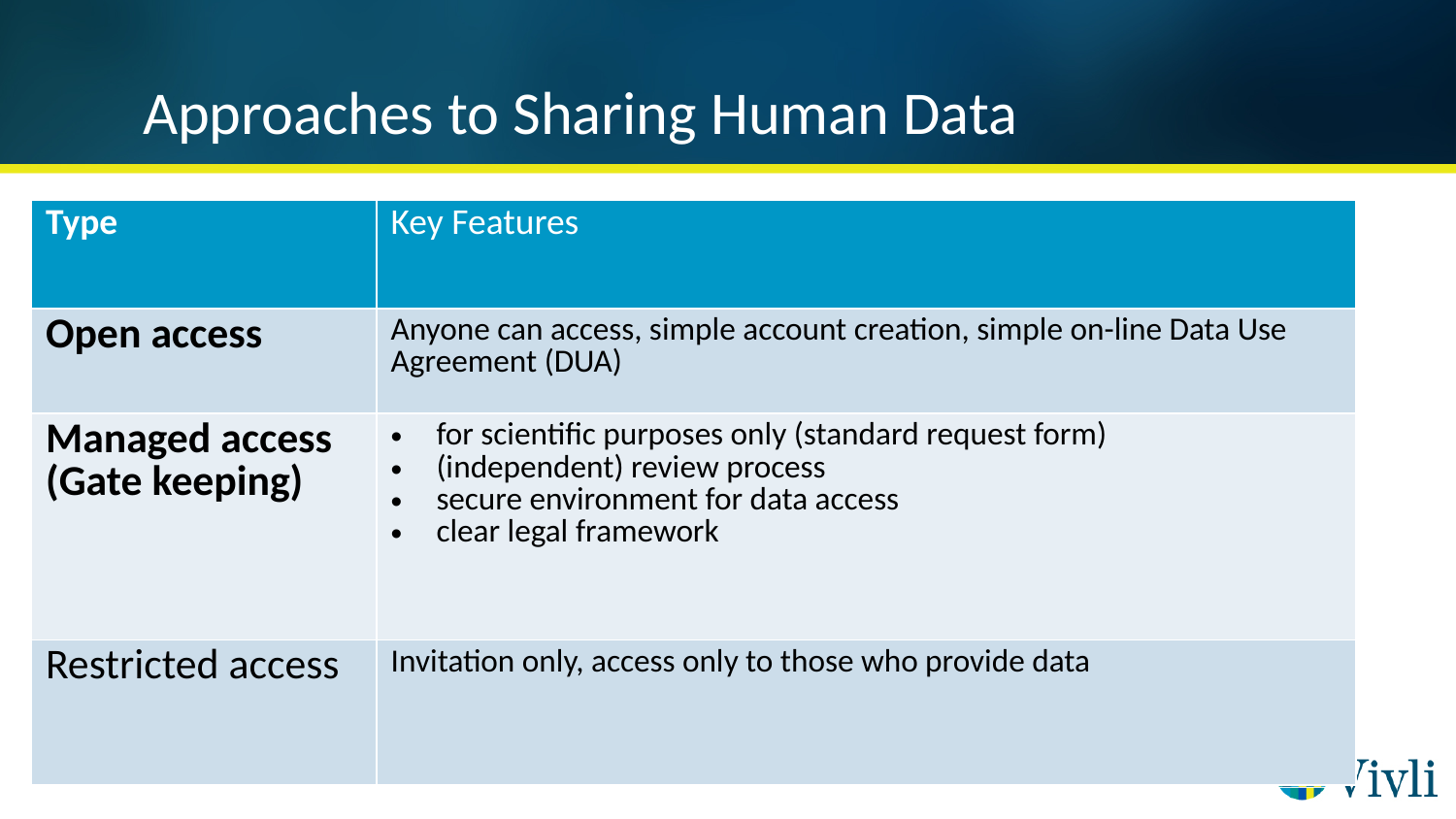

# Approaches to Sharing Human Data
| Type | Key Features |
| --- | --- |
| Open access | Anyone can access, simple account creation, simple on-line Data Use Agreement (DUA) |
| Managed access (Gate keeping) | for scientific purposes only (standard request form)  (independent) review process secure environment for data access clear legal framework |
| Restricted access | Invitation only, access only to those who provide data |